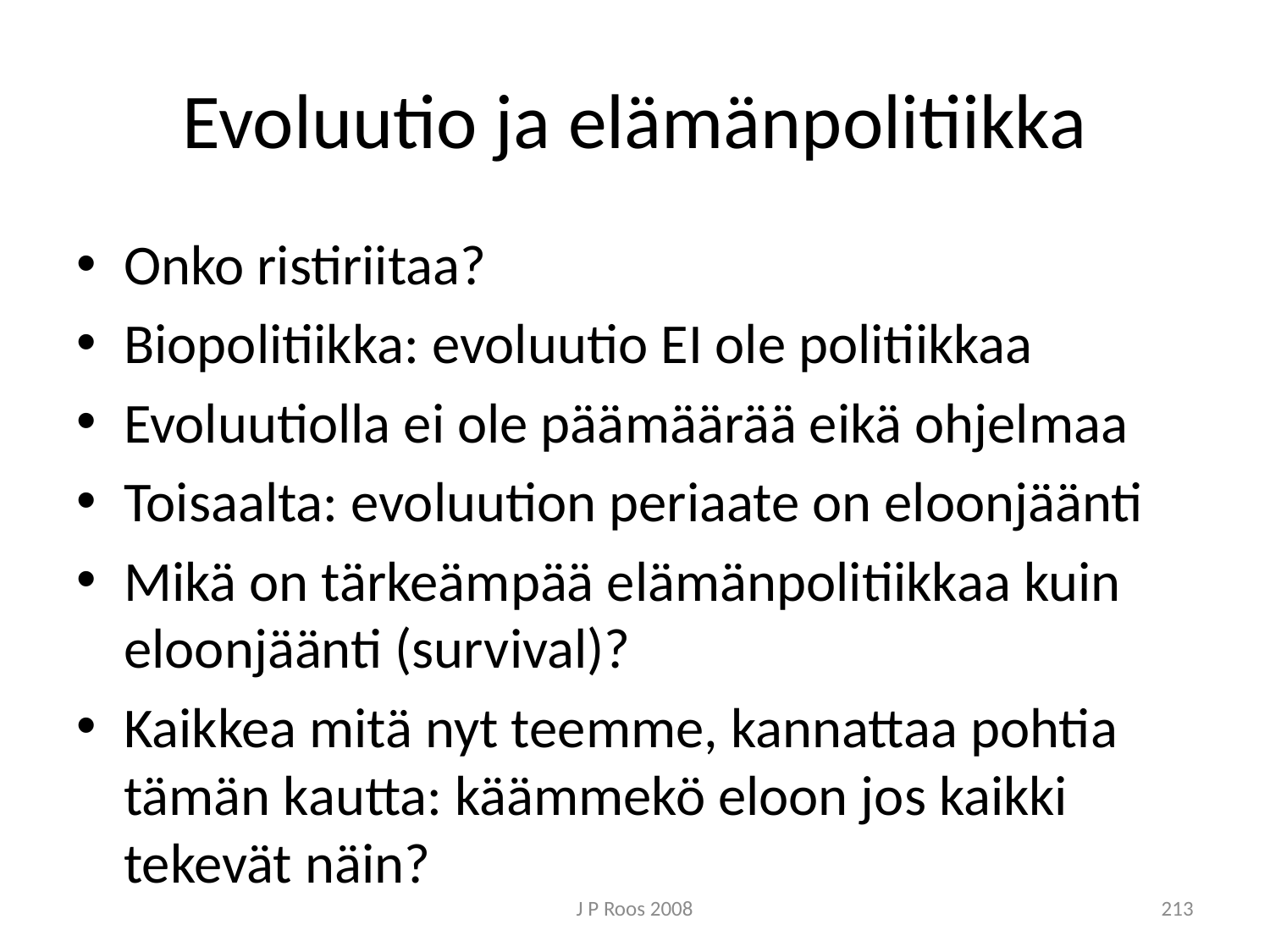

# Evoluutio ja elämänpolitiikka
Onko ristiriitaa?
Biopolitiikka: evoluutio EI ole politiikkaa
Evoluutiolla ei ole päämäärää eikä ohjelmaa
Toisaalta: evoluution periaate on eloonjäänti
Mikä on tärkeämpää elämänpolitiikkaa kuin eloonjäänti (survival)?
Kaikkea mitä nyt teemme, kannattaa pohtia tämän kautta: käämmekö eloon jos kaikki tekevät näin?

J P Roos 2008
213